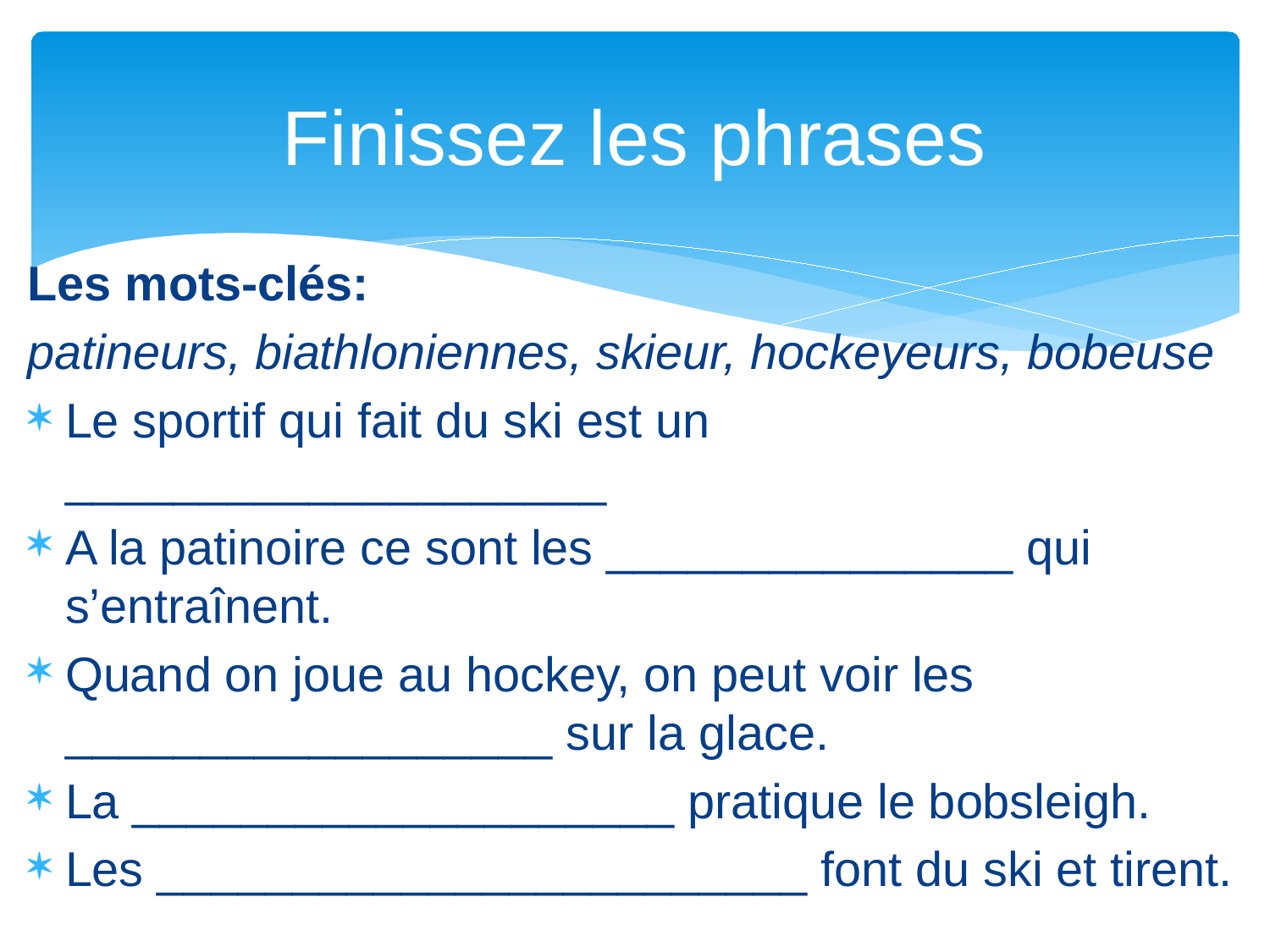

# Finissez les phrases
Les mots-clés:
patineurs, biathloniennes, skieur, hockeyeurs, bobeuse
Le sportif qui fait du ski est un ____________________
A la patinoire ce sont les _______________ qui s’entraînent.
Quand on joue au hockey, on peut voir les __________________ sur la glace.
La ____________________ pratique le bobsleigh.
Les ________________________ font du ski et tirent.